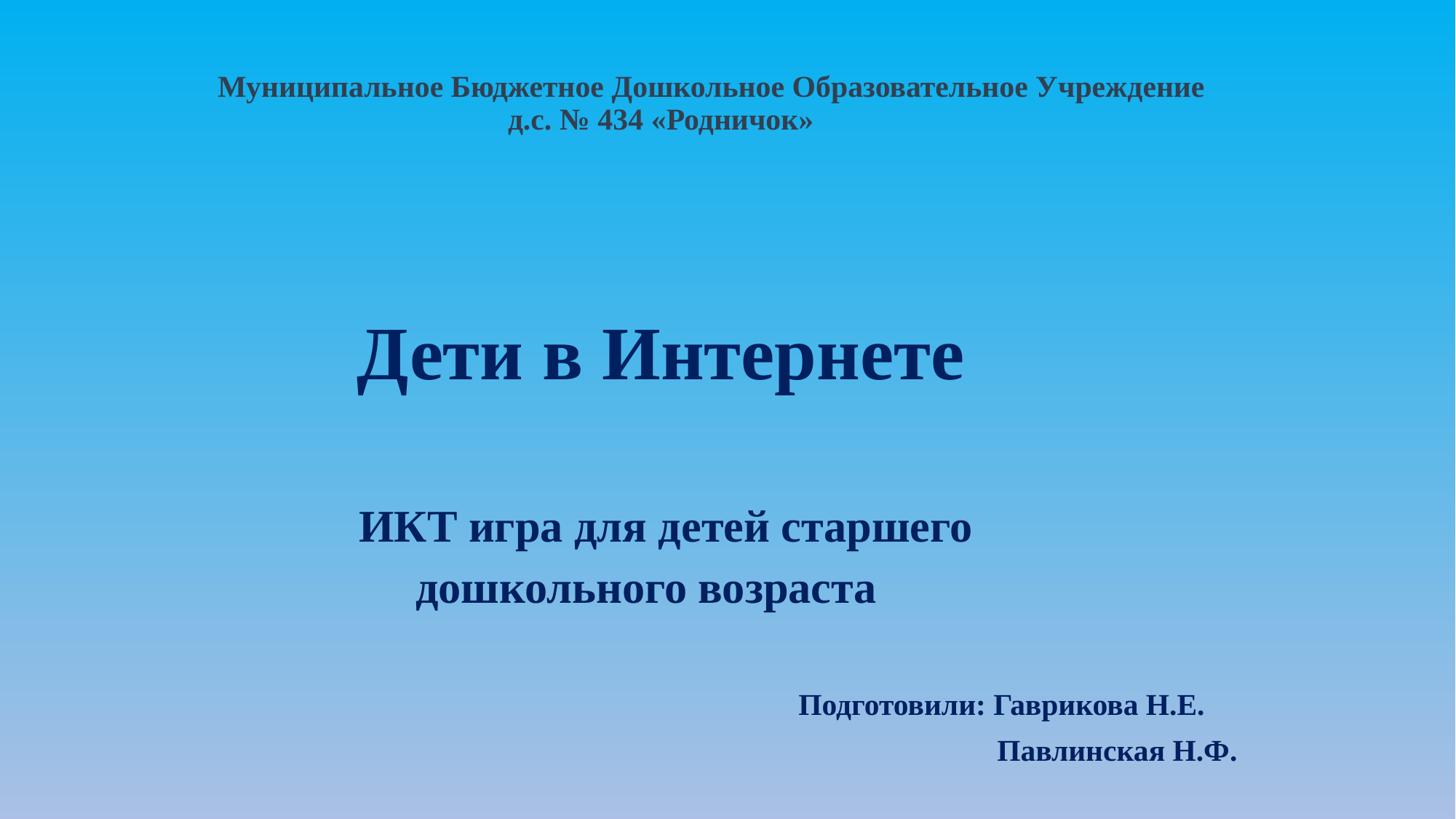

# Муниципальное Бюджетное Дошкольное Образовательное Учреждение д.с. № 434 «Родничок»

             Дети в Интернете

                      ИКТ игра для детей старшего
                           дошкольного возраста

                                                                                    Подготовили: Гаврикова Н.Е.
                                                                                                                    Павлинская Н.Ф.